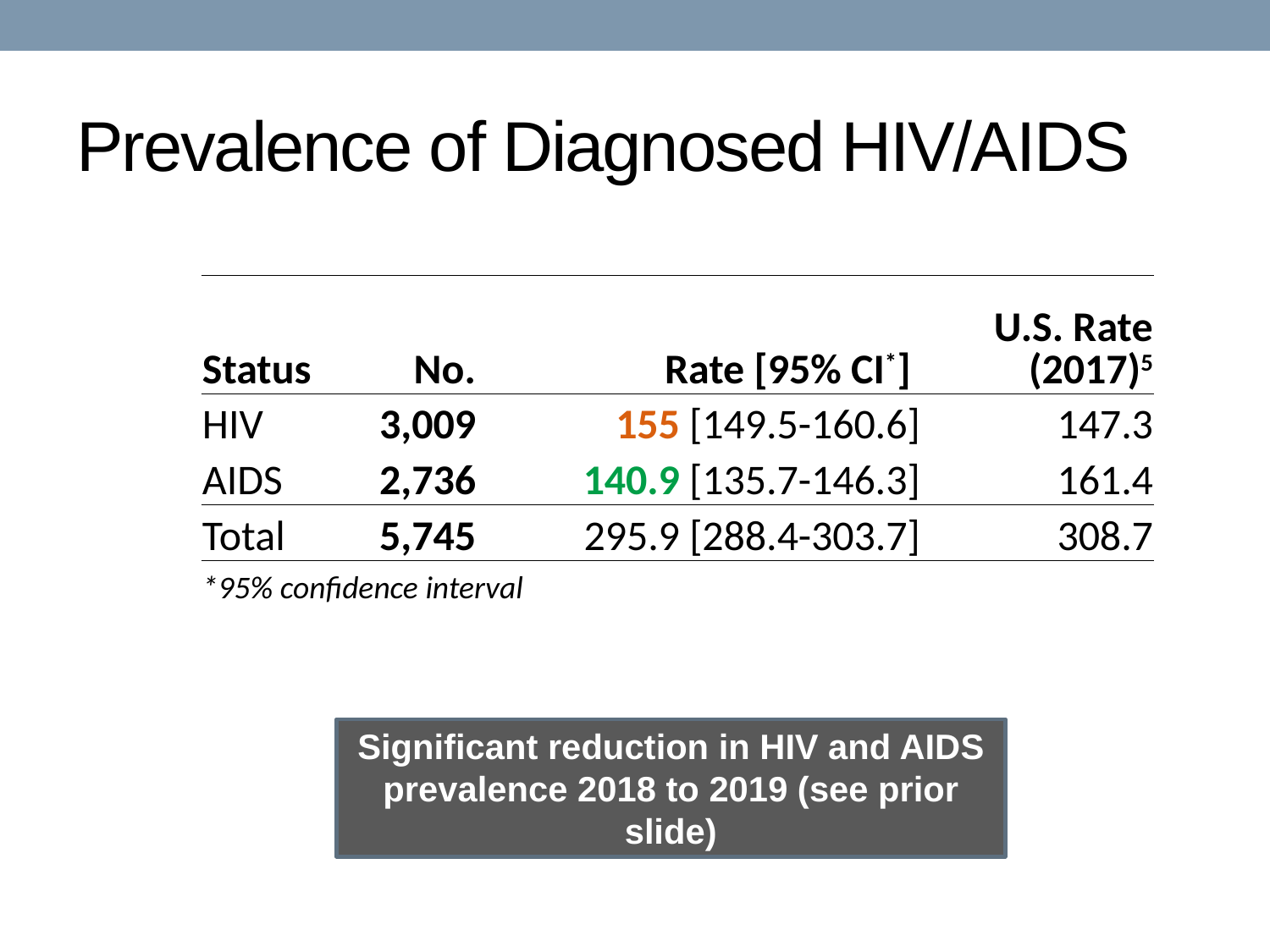

# Prevalence of Diagnosed HIV/AIDS
| Status | No. | Rate [95% CI\*] | U.S. Rate (2017)5 |
| --- | --- | --- | --- |
| HIV | 3,009 | 155 [149.5-160.6] | 147.3 |
| AIDS | 2,736 | 140.9 [135.7-146.3] | 161.4 |
| Total | 5,745 | 295.9 [288.4-303.7] | 308.7 |
| \*95% confidence interval |  |  |  |
Significant reduction in HIV and AIDS prevalence 2018 to 2019 (see prior slide)